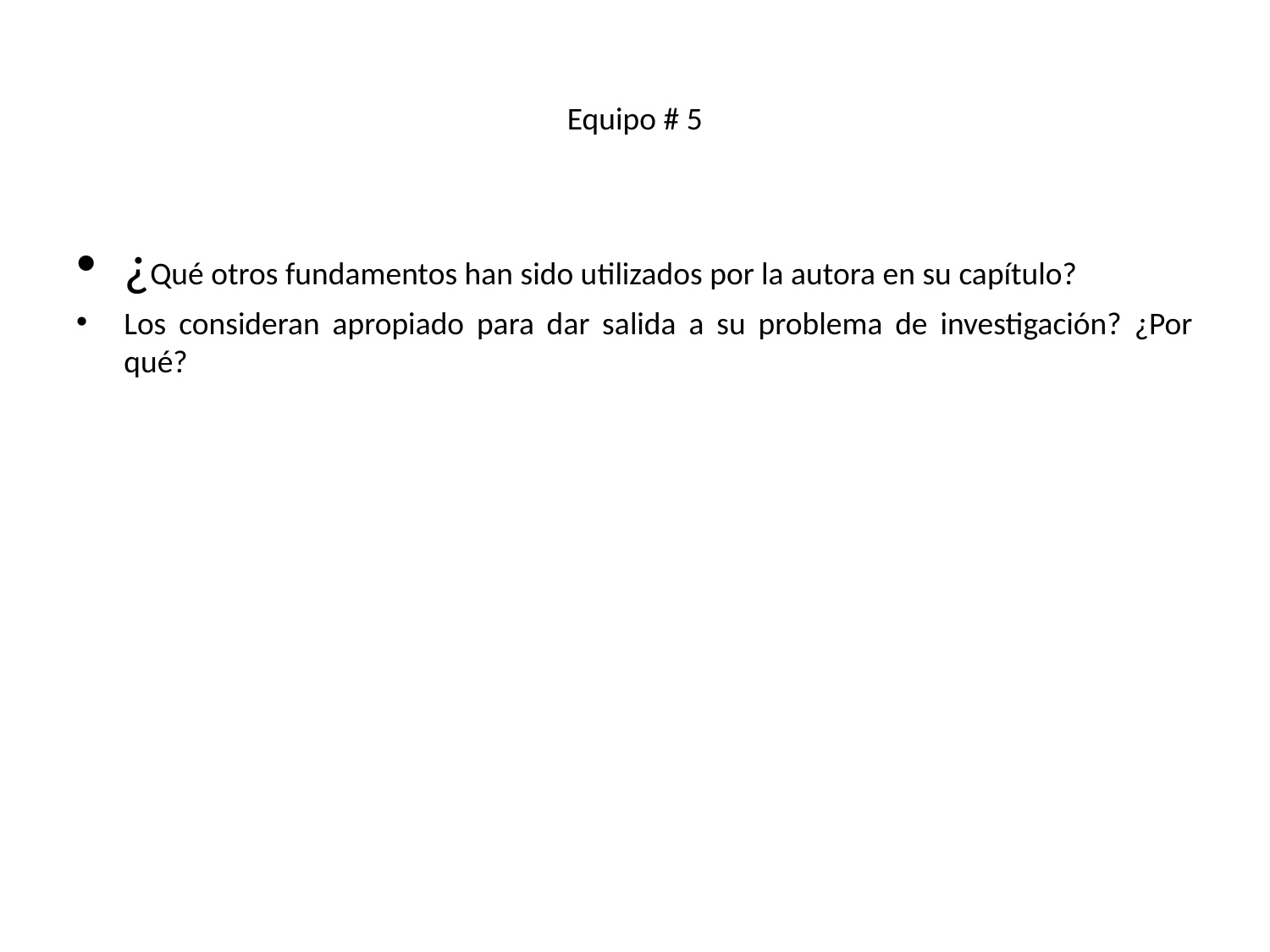

# Equipo # 5
¿Qué otros fundamentos han sido utilizados por la autora en su capítulo?
Los consideran apropiado para dar salida a su problema de investigación? ¿Por qué?